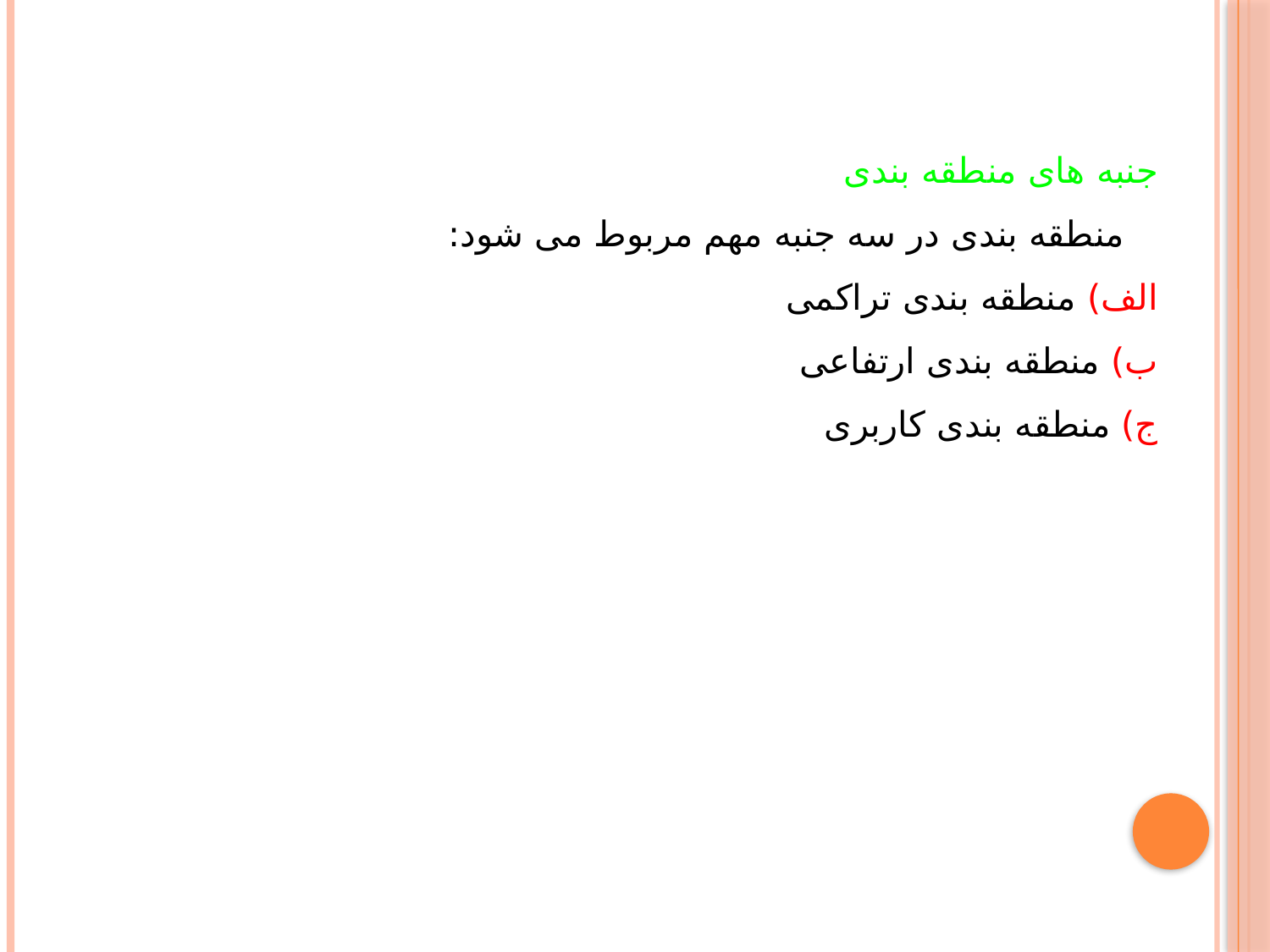

جنبه های منطقه بندی
   منطقه بندی در سه جنبه مهم مربوط می شود:
	الف) منطقه بندی تراکمی
	ب) منطقه بندی ارتفاعی
	ج) منطقه بندی کاربری